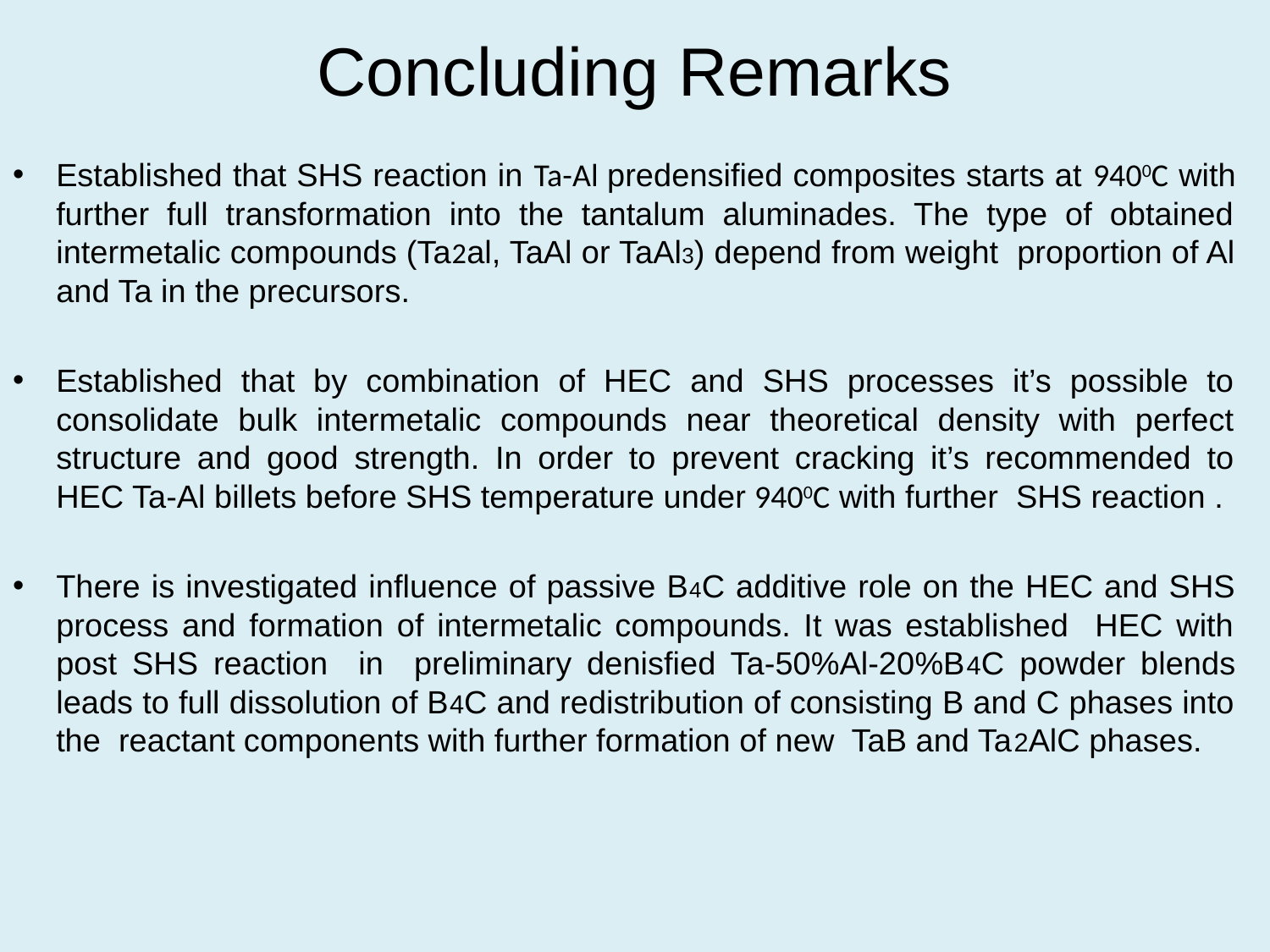

# Concluding Remarks
Established that SHS reaction in Ta-Al predensified composites starts at 9400C with further full transformation into the tantalum aluminades. The type of obtained intermetalic compounds (Ta2al, TaAl or TaAl3) depend from weight  proportion of Al and Ta in the precursors.

Established that by combination of HEC and SHS processes it’s possible to consolidate bulk intermetalic compounds near theoretical density with perfect structure and good strength. In order to prevent cracking it’s recommended to HEC Ta-Al billets before SHS temperature under 9400C with further  SHS reaction .

There is investigated influence of passive B4C additive role on the HEC and SHS process and formation of intermetalic compounds. It was established  HEC with post SHS reaction  in  preliminary denisfied Ta-50%Al-20%B4C powder blends leads to full dissolution of B4C and redistribution of consisting B and C phases into the  reactant components with further formation of new  TaB and Ta2AlC phases.